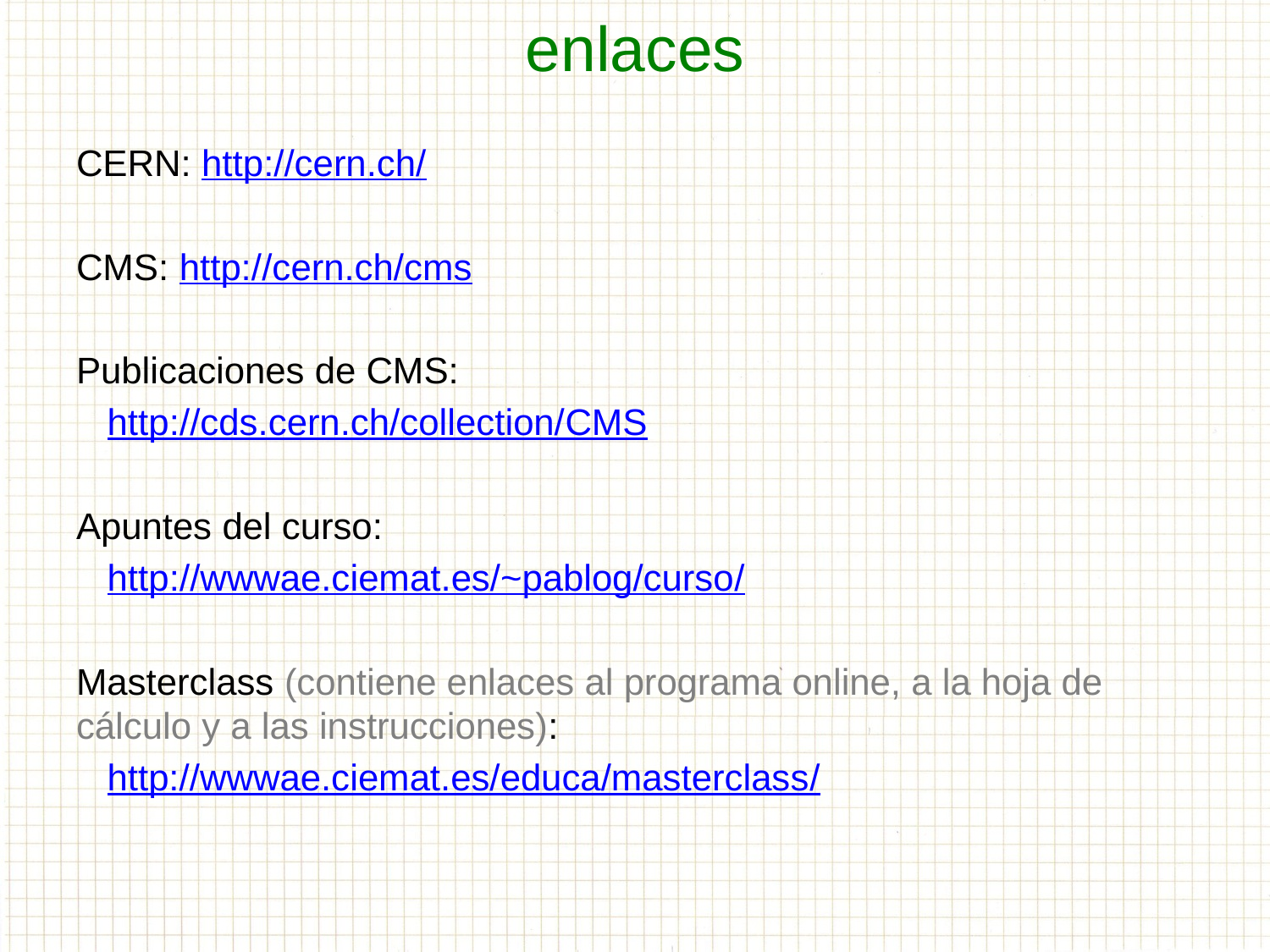

enlaces
CERN: http://cern.ch/

CMS: http://cern.ch/cms

Publicaciones de CMS:
   http://cds.cern.ch/collection/CMS

Apuntes del curso:
   http://wwwae.ciemat.es/~pablog/curso/

Masterclass (contiene enlaces al programa online, a la hoja de cálculo y a las instrucciones):
   http://wwwae.ciemat.es/educa/masterclass/